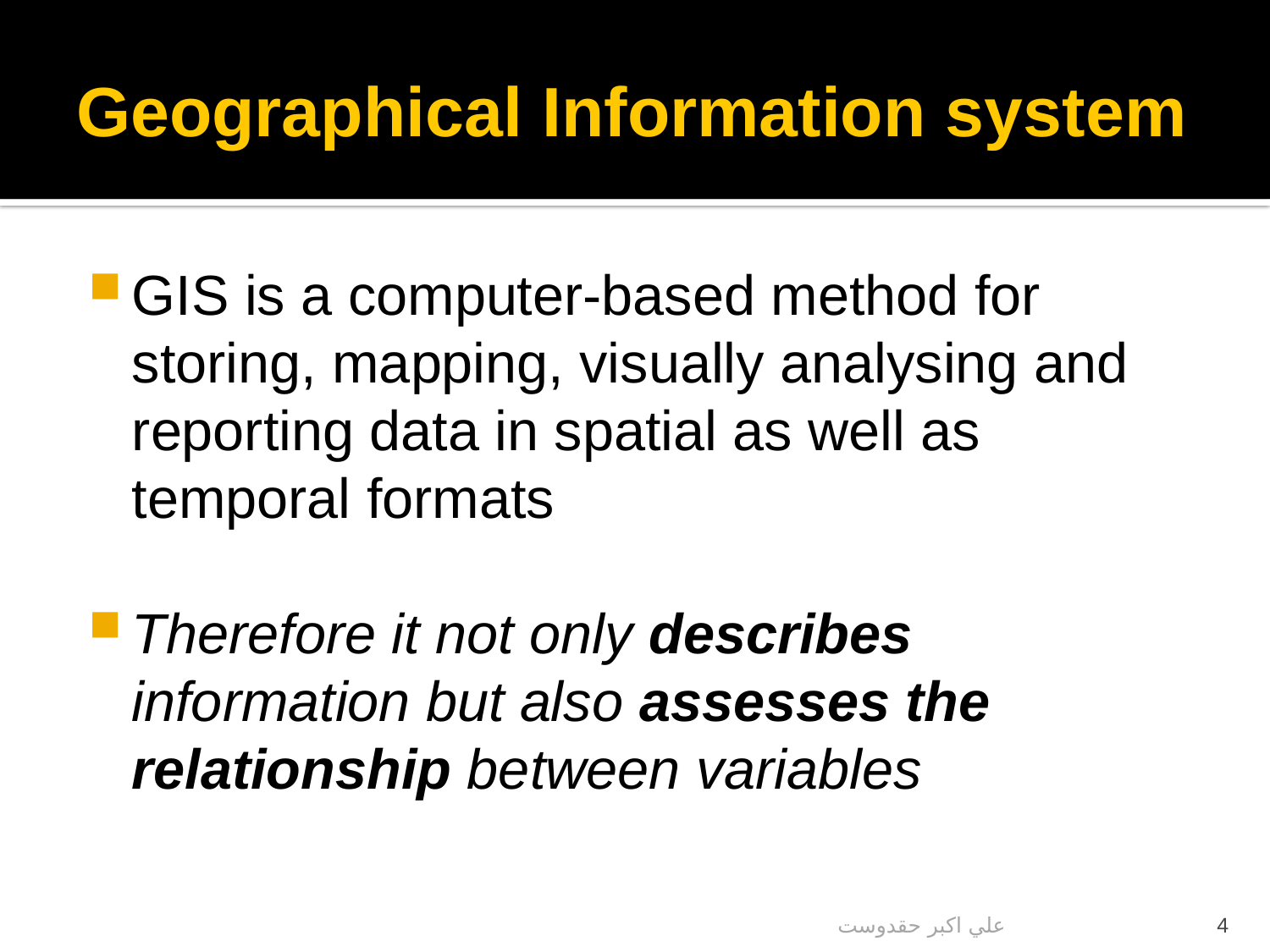

# Geographical Information system
GIS is a computer-based method for storing, mapping, visually analysing and reporting data in spatial as well as temporal formats

Therefore it not only describes information but also assesses the relationship between variables

علي اكبر حقدوست
4